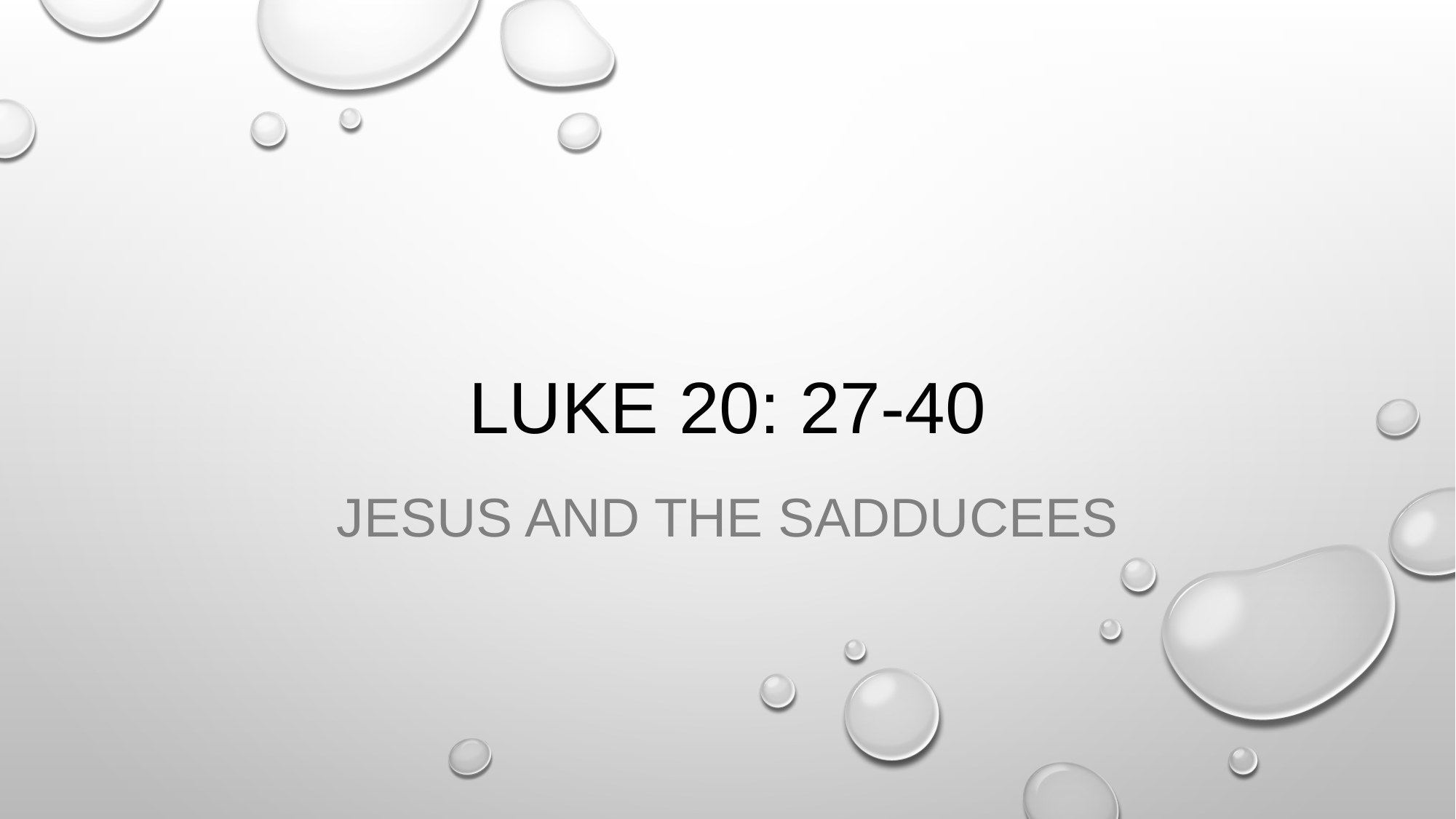

# Luke 20: 27-40
Jesus and the Sadducees